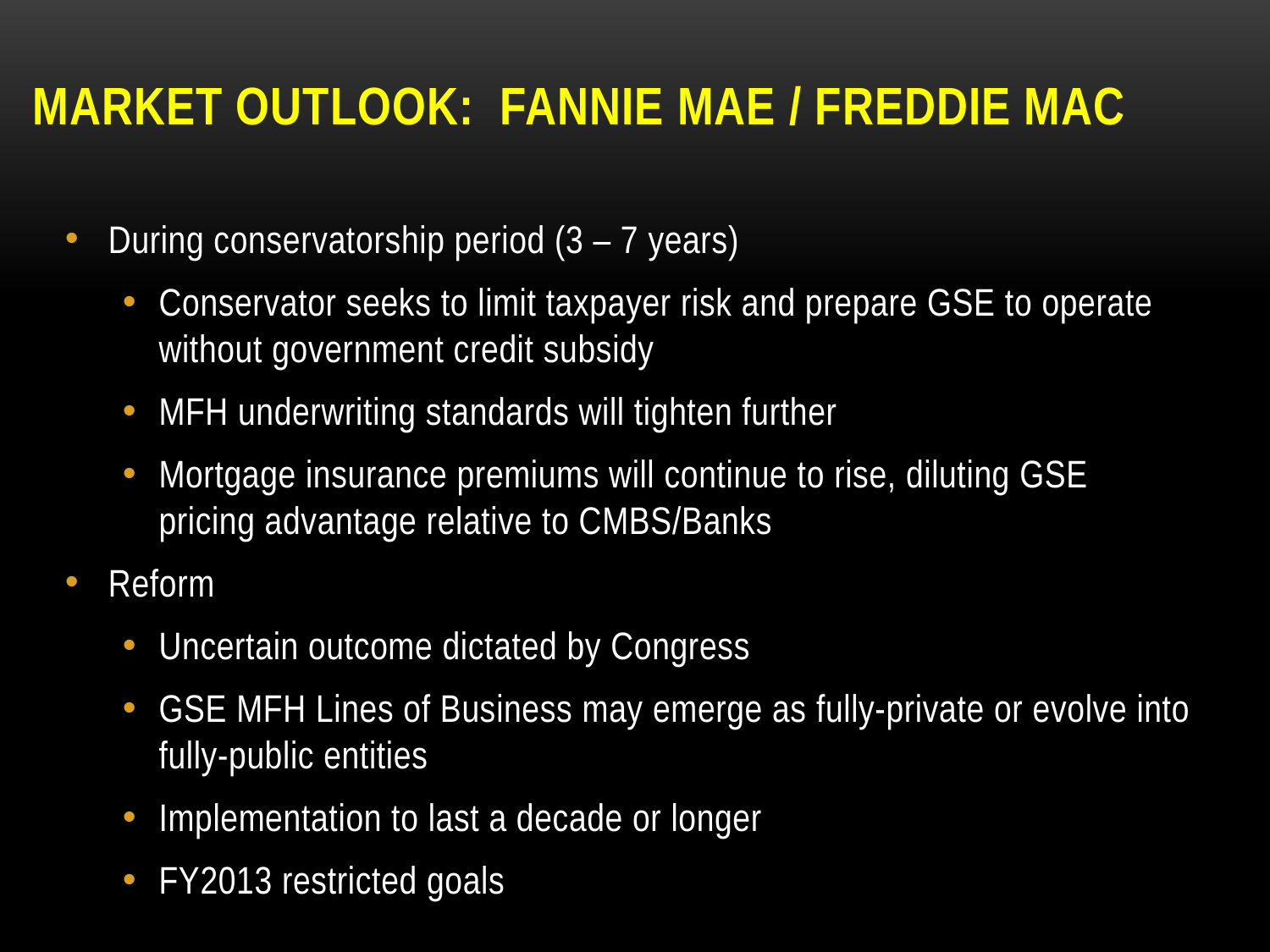

# Market Outlook:  Fannie Mae / Freddie Mac
During conservatorship period (3 – 7 years)
Conservator seeks to limit taxpayer risk and prepare GSE to operate without government credit subsidy
MFH underwriting standards will tighten further
Mortgage insurance premiums will continue to rise, diluting GSE pricing advantage relative to CMBS/Banks
Reform
Uncertain outcome dictated by Congress
GSE MFH Lines of Business may emerge as fully-private or evolve into fully-public entities
Implementation to last a decade or longer
FY2013 restricted goals

15